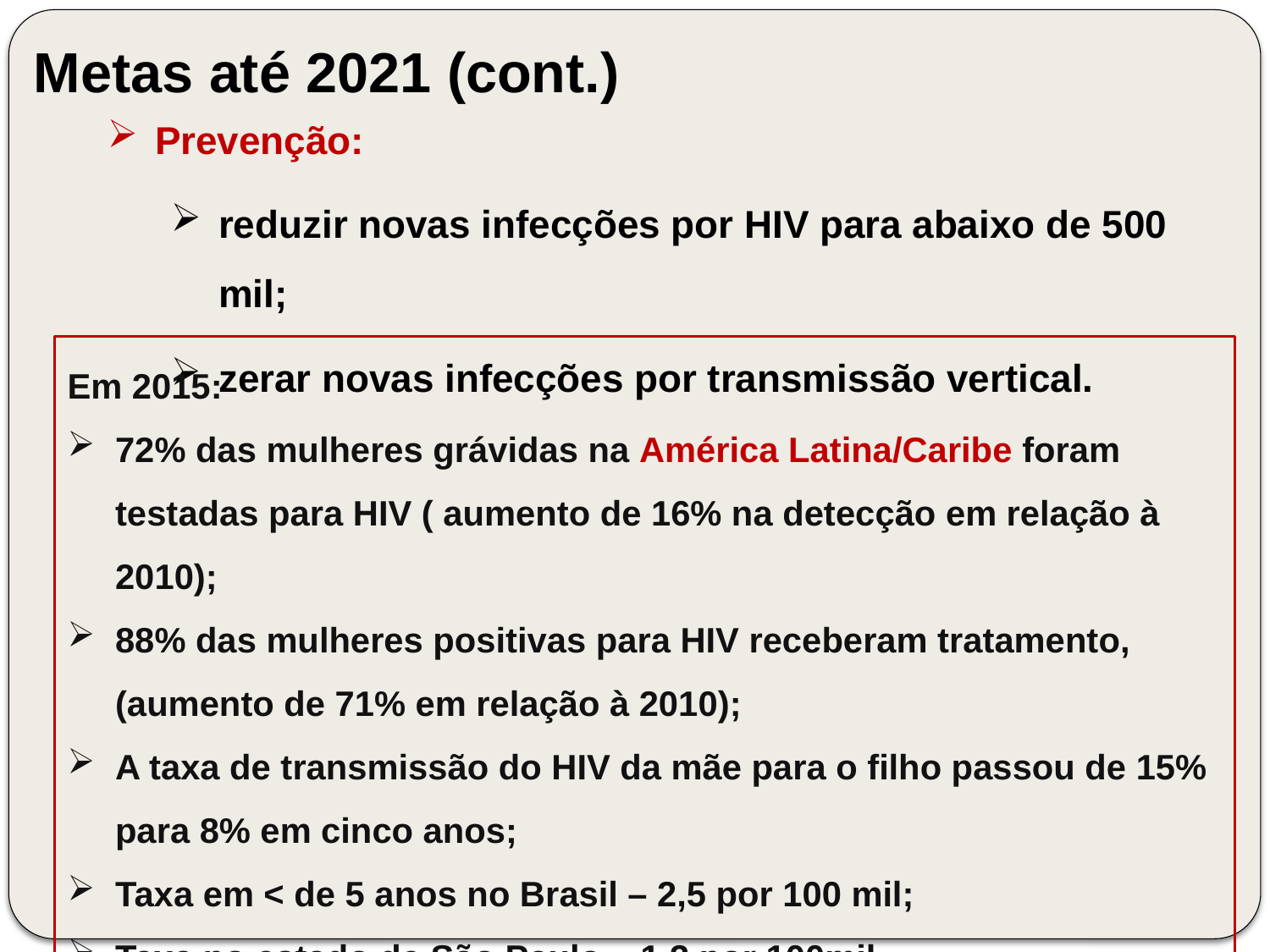

Metas até 2021 (cont.)
Prevenção:
reduzir novas infecções por HIV para abaixo de 500 mil;
zerar novas infecções por transmissão vertical.
Em 2015:
72% das mulheres grávidas na América Latina/Caribe foram testadas para HIV ( aumento de 16% na detecção em relação à 2010);
88% das mulheres positivas para HIV receberam tratamento, (aumento de 71% em relação à 2010);
A taxa de transmissão do HIV da mãe para o filho passou de 15% para 8% em cinco anos;
Taxa em < de 5 anos no Brasil – 2,5 por 100 mil;
Taxa no estado de São Paulo – 1,3 por 100mil.